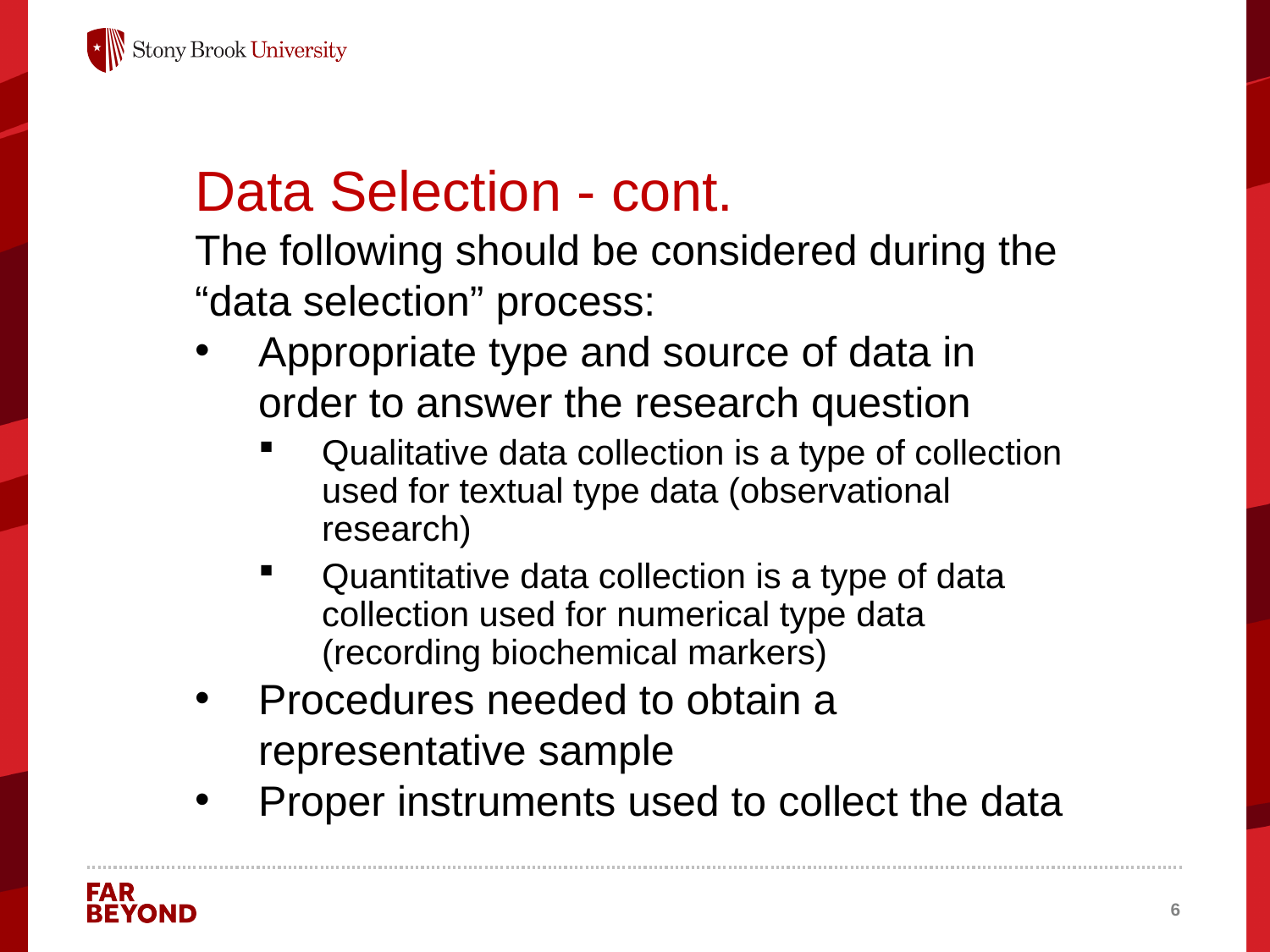

Data Selection - cont.
The following should be considered during the  “data selection” process:
Appropriate type and source of data in order to answer the research question
Qualitative data collection is a type of collection used for textual type data (observational research)
Quantitative data collection is a type of data collection used for numerical type data (recording biochemical markers)
Procedures needed to obtain a representative sample
Proper instruments used to collect the data

6